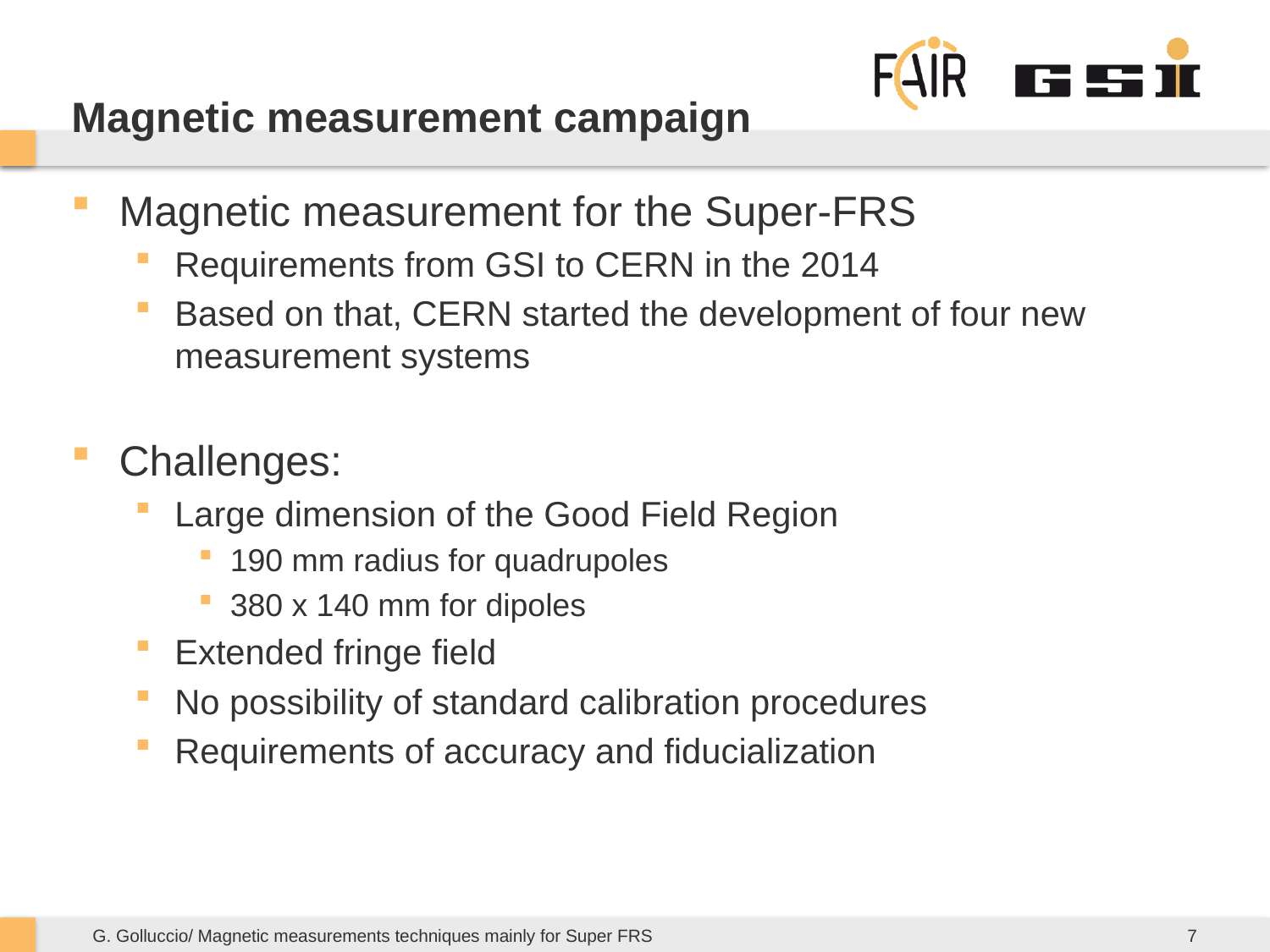

# Magnetic measurement campaign
Magnetic measurement for the Super-FRS
Requirements from GSI to CERN in the 2014
Based on that, CERN started the development of four new measurement systems

Challenges:
Large dimension of the Good Field Region
190 mm radius for quadrupoles
380 x 140 mm for dipoles
Extended fringe field
No possibility of standard calibration procedures
Requirements of accuracy and fiducialization